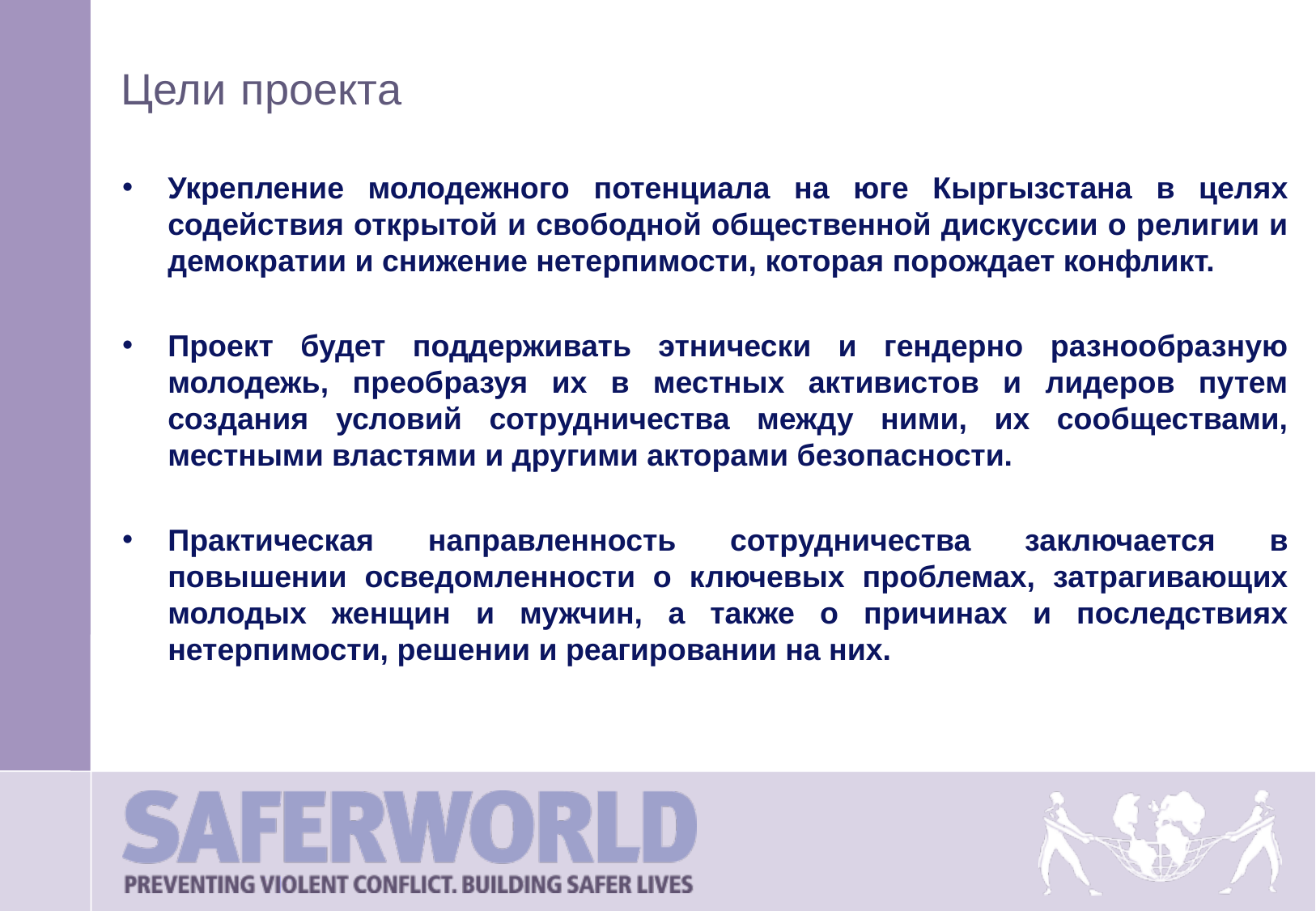

# Цели проекта
Укрепление молодежного потенциала на юге Кыргызстана в целях содействия открытой и свободной общественной дискуссии о религии и демократии и снижение нетерпимости, которая порождает конфликт.

Проект будет поддерживать этнически и гендерно разнообразную молодежь, преобразуя их в местных активистов и лидеров путем создания условий сотрудничества между ними, их сообществами, местными властями и другими акторами безопасности.

Практическая направленность сотрудничества заключается в повышении осведомленности о ключевых проблемах, затрагивающих молодых женщин и мужчин, а также о причинах и последствиях нетерпимости, решении и реагировании на них.